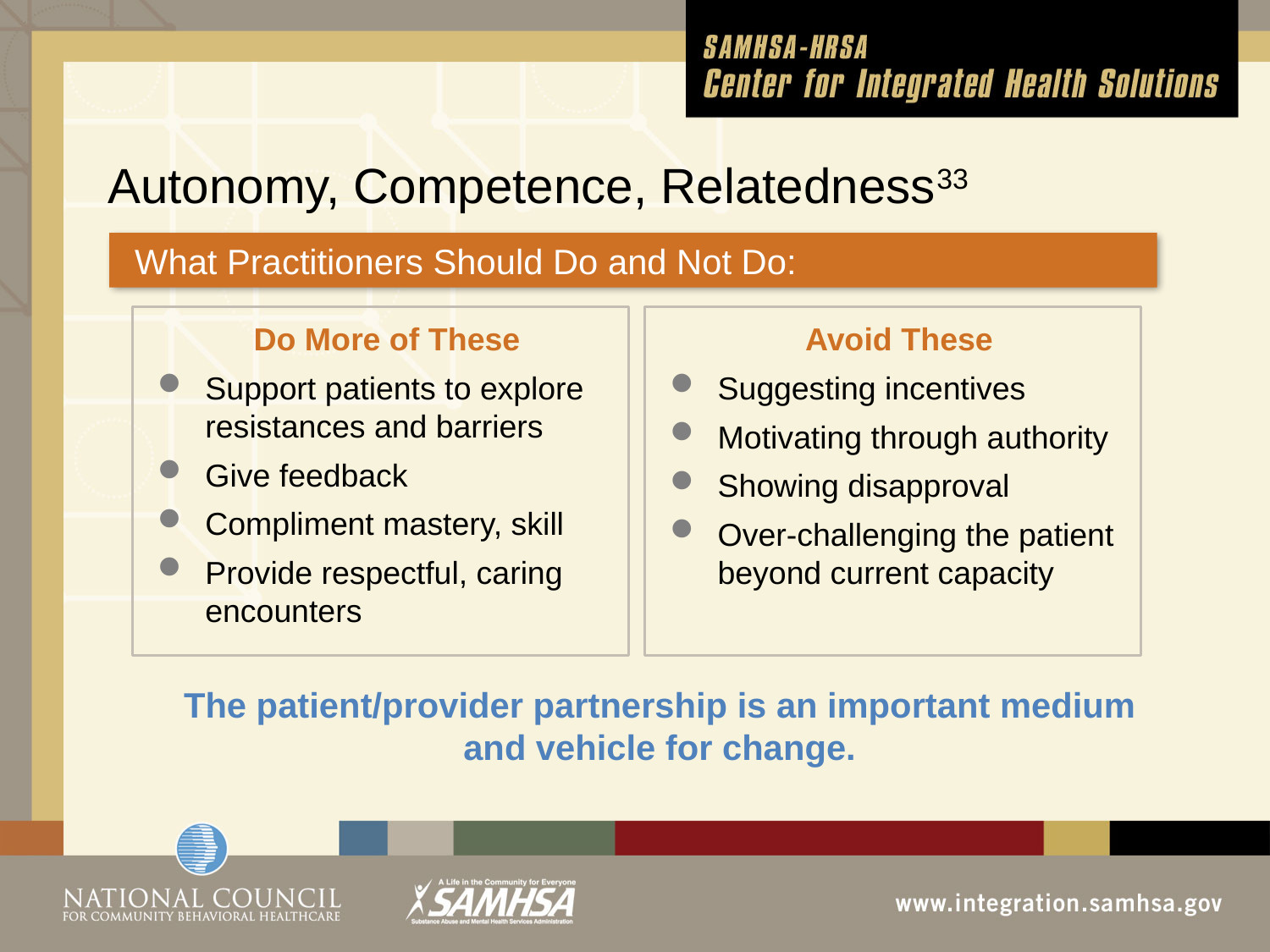

# Autonomy, Competence, Relatedness33
What Practitioners Should Do and Not Do:
Do More of These
Support patients to explore resistances and barriers
Give feedback
Compliment mastery, skill
Provide respectful, caring encounters
Avoid These
Suggesting incentives
Motivating through authority
Showing disapproval
Over-challenging the patient beyond current capacity

The patient/provider partnership is an important medium and vehicle for change.